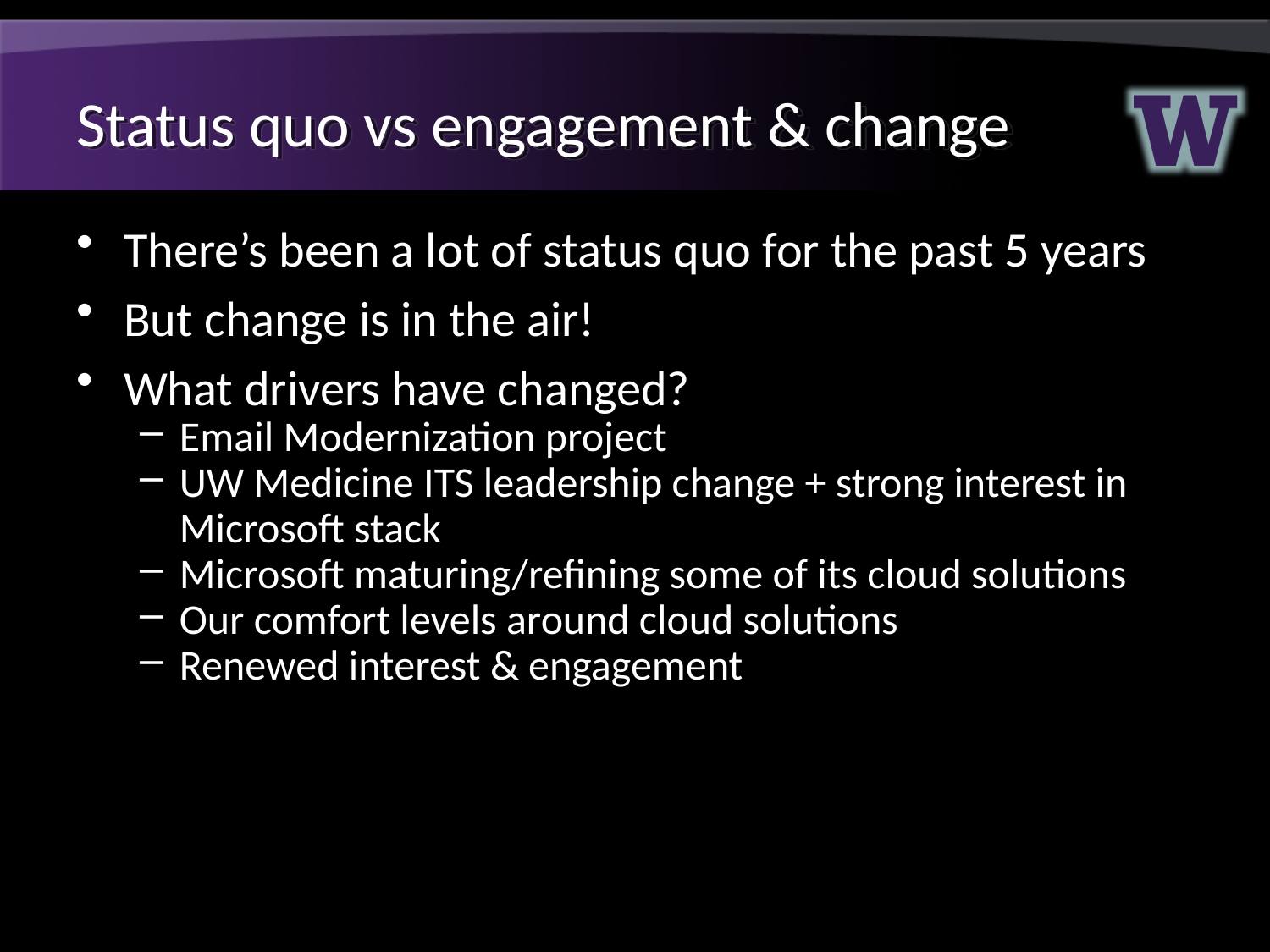

# Status quo vs engagement & change
There’s been a lot of status quo for the past 5 years
But change is in the air!
What drivers have changed?
Email Modernization project
UW Medicine ITS leadership change + strong interest in Microsoft stack
Microsoft maturing/refining some of its cloud solutions
Our comfort levels around cloud solutions
Renewed interest & engagement